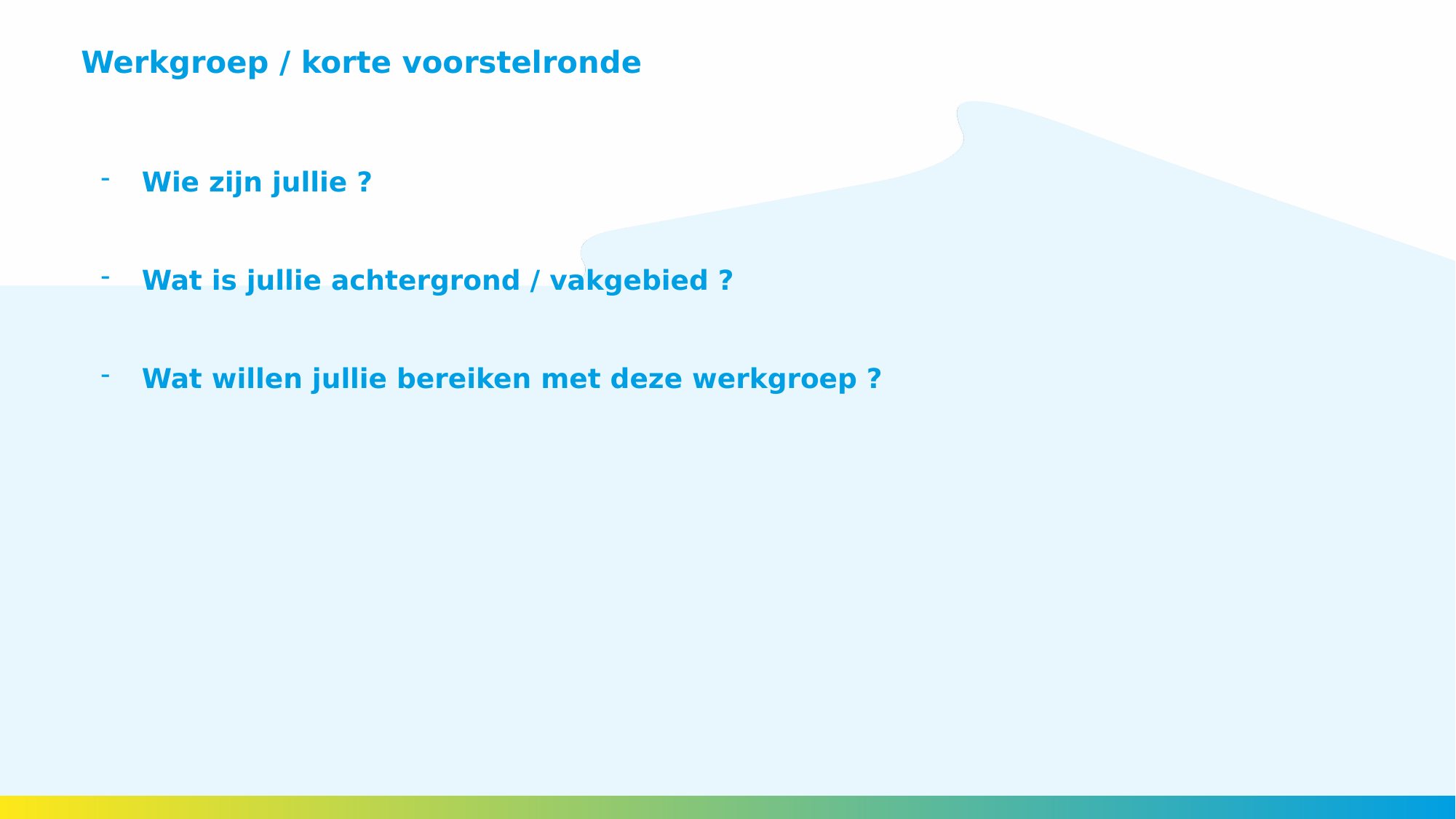

Werkgroep / korte voorstelronde

Wie zijn jullie ?

Wat is jullie achtergrond / vakgebied ?

Wat willen jullie bereiken met deze werkgroep ?